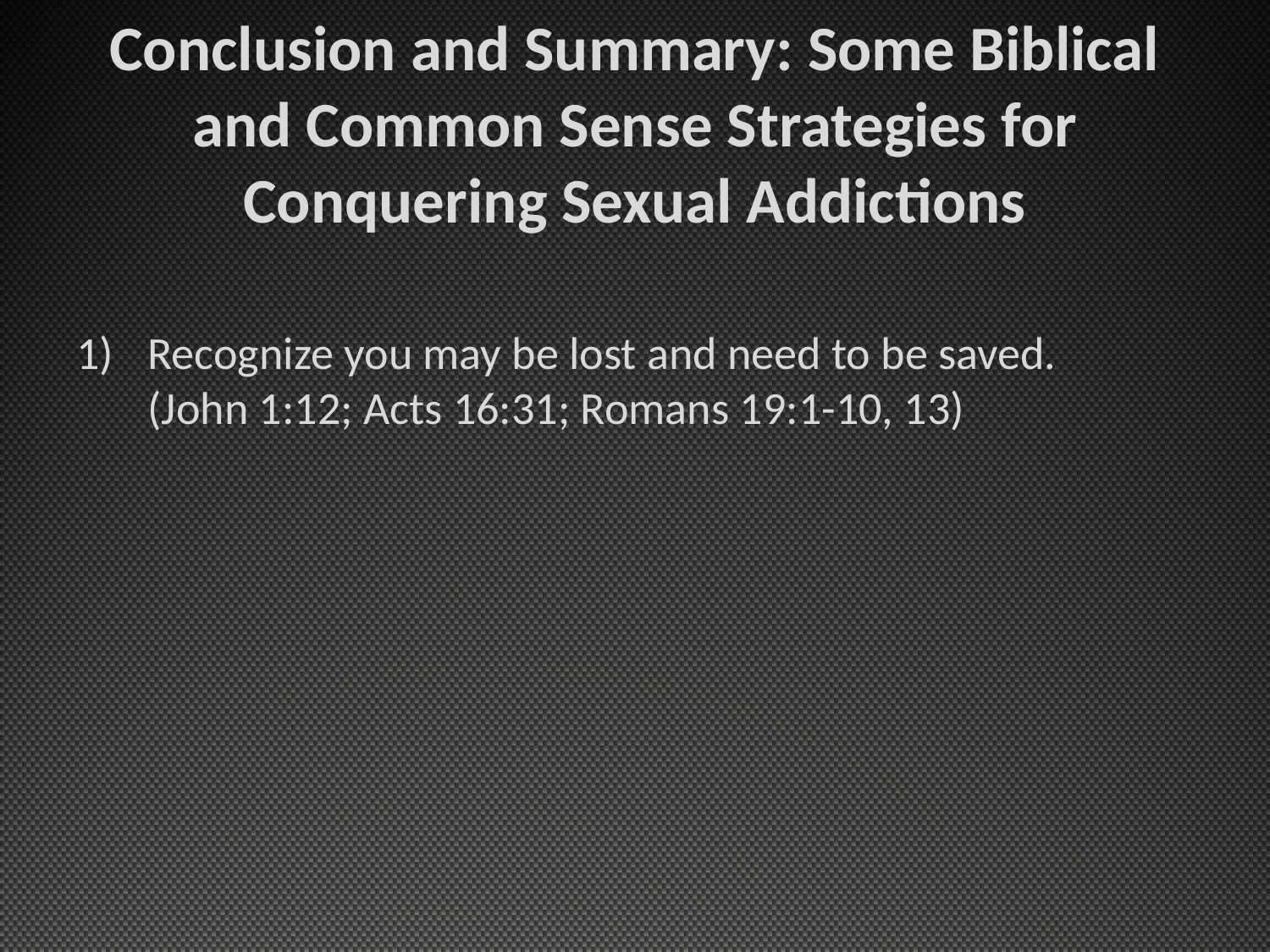

# Conclusion and Summary: Some Biblical and Common Sense Strategies for Conquering Sexual Addictions
Recognize you may be lost and need to be saved.
(John 1:12; Acts 16:31; Romans 19:1-10, 13)